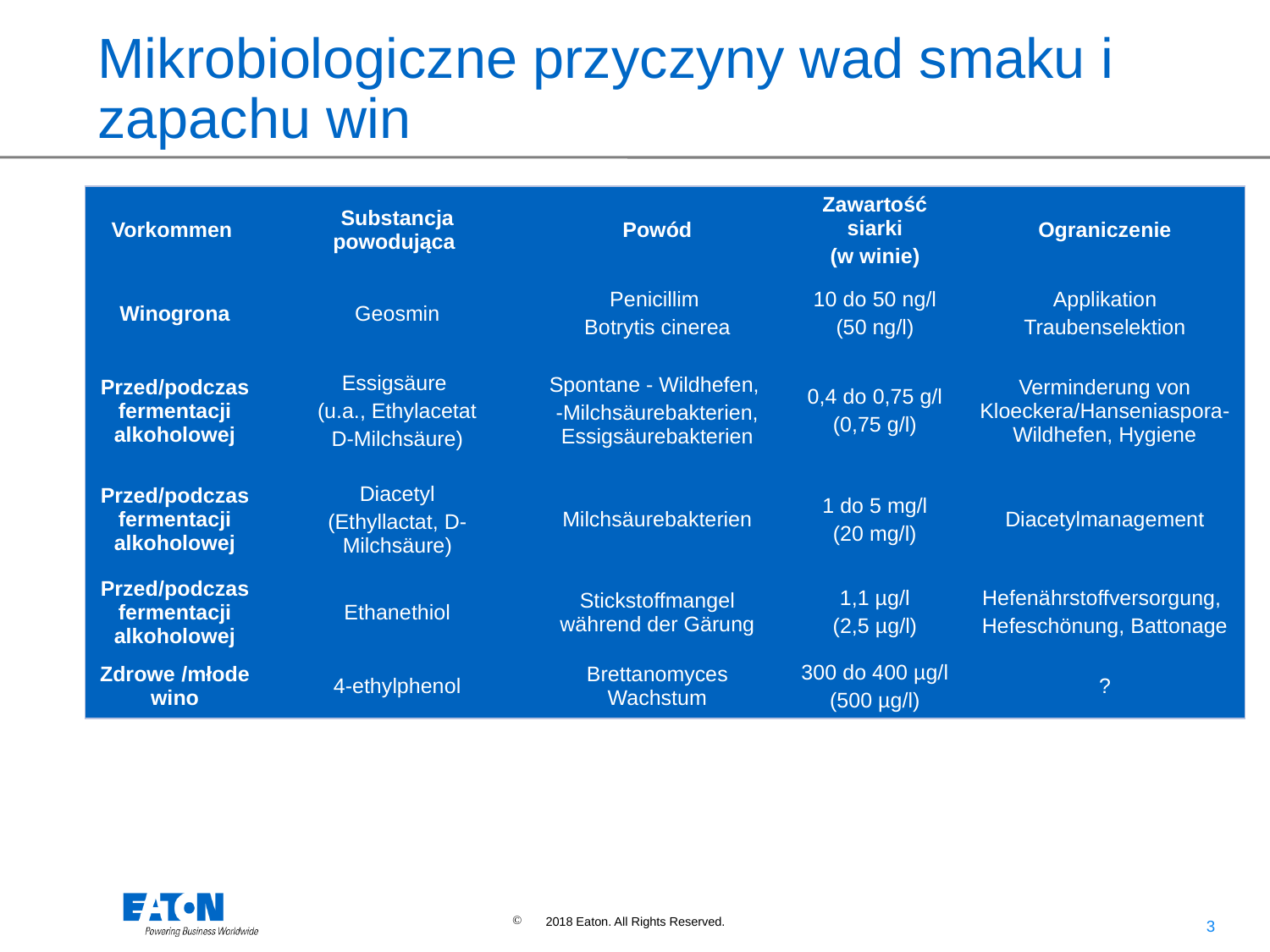

# Mikrobiologiczne przyczyny wad smaku i zapachu win
| Vorkommen | Substancja powodująca | Powód | Zawartość siarki (w winie) | Ograniczenie |
| --- | --- | --- | --- | --- |
| Winogrona | Geosmin | Penicillim Botrytis cinerea | 10 do 50 ng/l (50 ng/l) | Applikation Traubenselektion |
| Przed/podczas fermentacji alkoholowej | Essigsäure (u.a., Ethylacetat D-Milchsäure) | Spontane - Wildhefen, -Milchsäurebakterien, Essigsäurebakterien | 0,4 do 0,75 g/l (0,75 g/l) | Verminderung von Kloeckera/Hanseniaspora-Wildhefen, Hygiene |
| Przed/podczas fermentacji alkoholowej | Diacetyl (Ethyllactat, D-Milchsäure) | Milchsäurebakterien | 1 do 5 mg/l (20 mg/l) | Diacetylmanagement |
| Przed/podczas fermentacji alkoholowej | Ethanethiol | Stickstoffmangel während der Gärung | 1,1 µg/l (2,5 µg/l) | Hefenährstoffversorgung, Hefeschönung, Battonage |
| Zdrowe /młode wino | 4-ethylphenol | Brettanomyces Wachstum | 300 do 400 µg/l (500 µg/l) | ? |